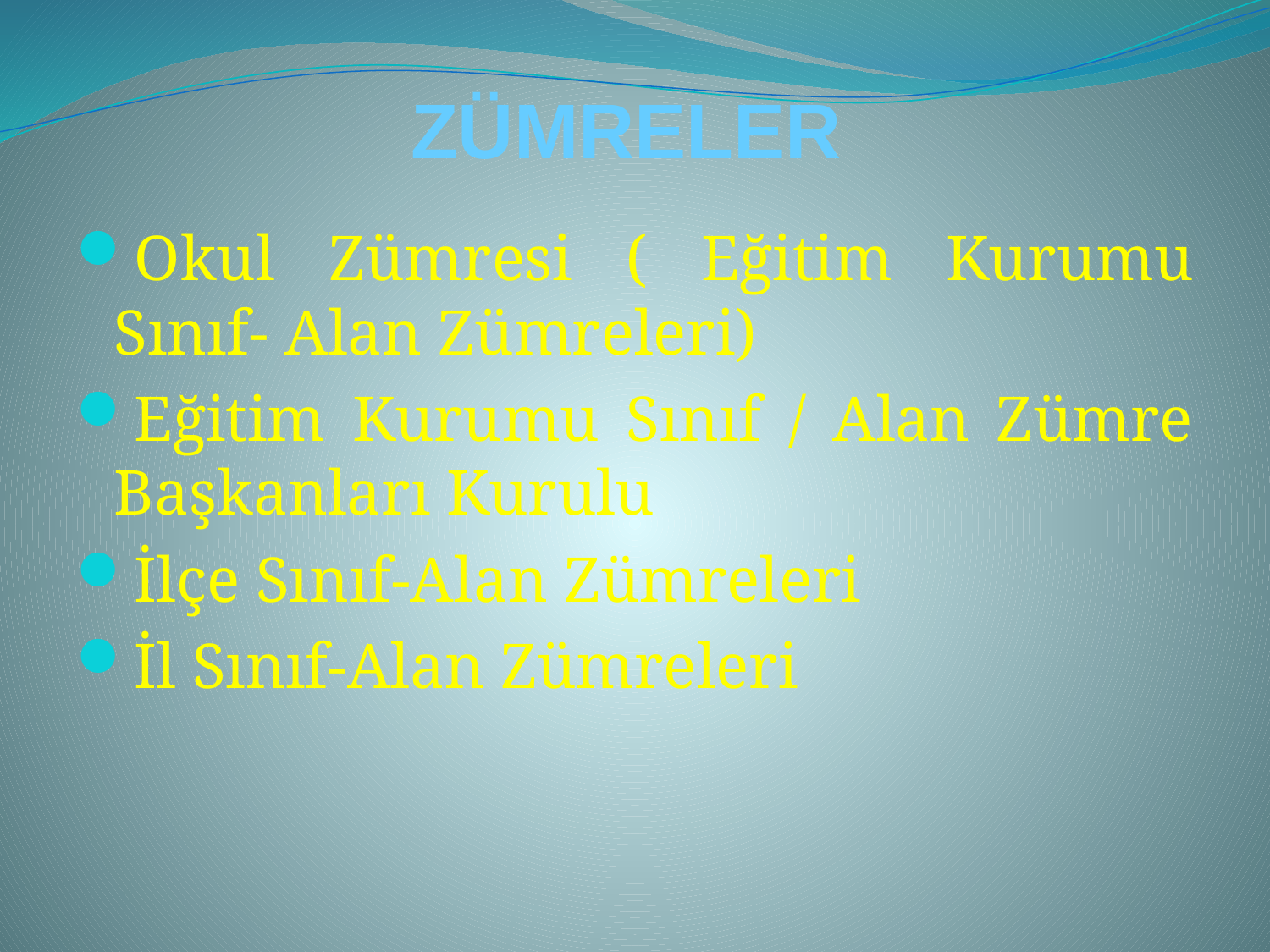

# . ZÜMRELER

Okul Zümresi ( Eğitim Kurumu Sınıf- Alan Zümreleri)
Eğitim Kurumu Sınıf / Alan Zümre Başkanları Kurulu
İlçe Sınıf-Alan Zümreleri
İl Sınıf-Alan Zümreleri